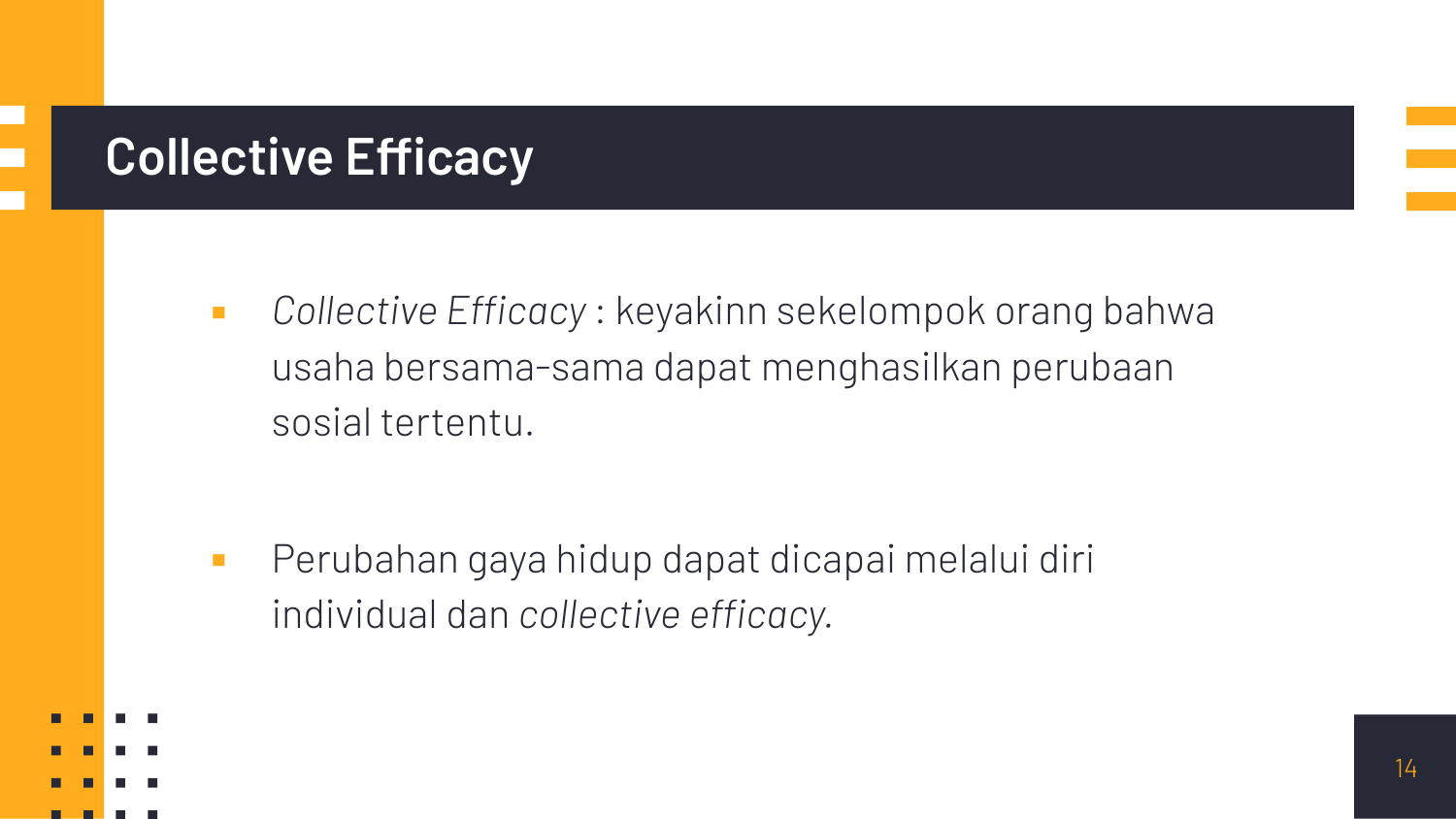

# Collective Efficacy
Collective Efficacy : keyakinn sekelompok orang bahwa usaha bersama-sama dapat menghasilkan perubaan sosial tertentu.

Perubahan gaya hidup dapat dicapai melalui diri individual dan collective efficacy.
14